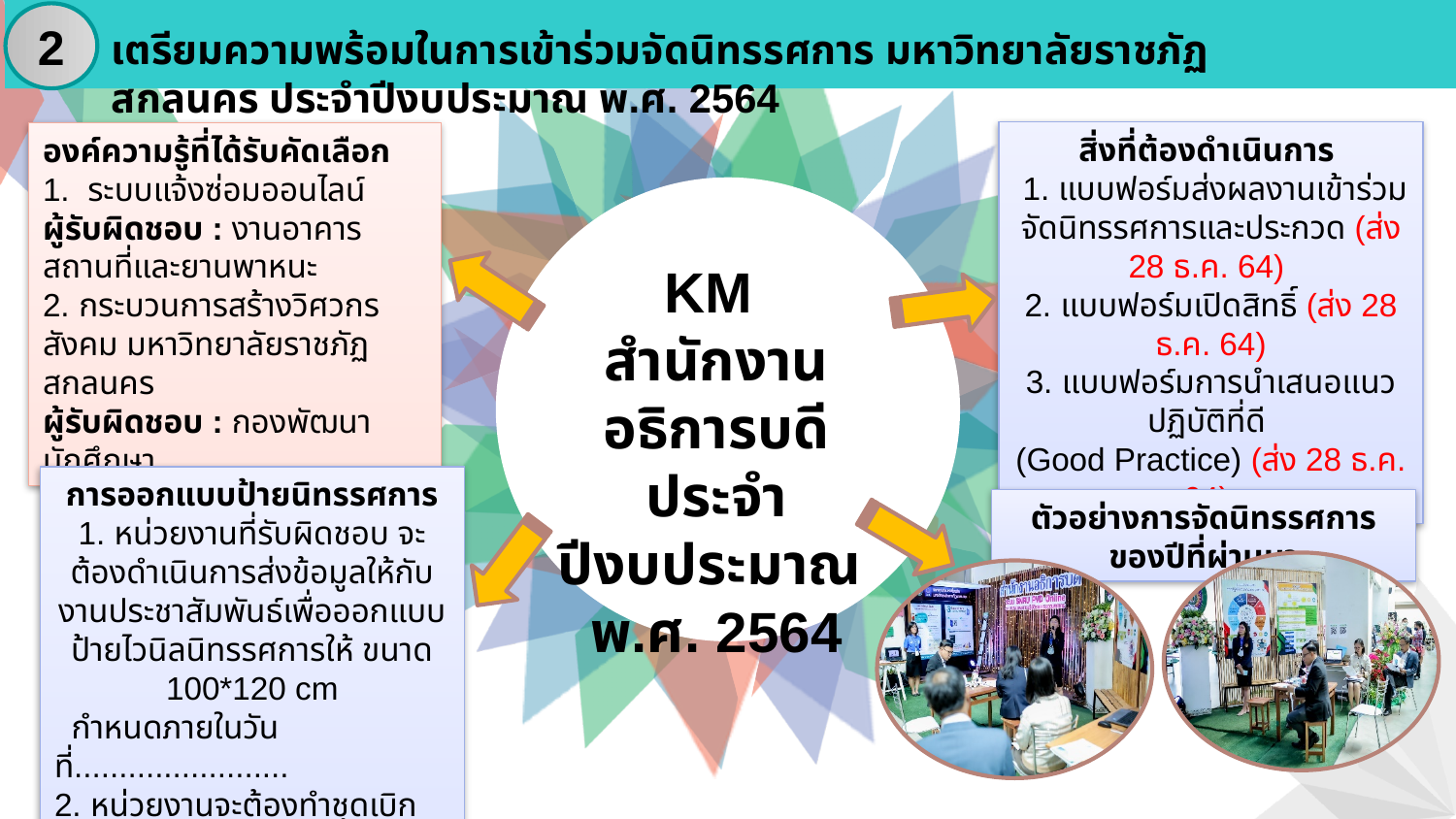

2
เตรียมความพร้อมในการเข้าร่วมจัดนิทรรศการ มหาวิทยาลัยราชภัฏสกลนคร ประจำปีงบประมาณ พ.ศ. 2564
สิ่งที่ต้องดำเนินการ
 1. แบบฟอร์มส่งผลงานเข้าร่วมจัดนิทรรศการและประกวด (ส่ง 28 ธ.ค. 64)
2. แบบฟอร์มเปิดสิทธิ์ (ส่ง 28 ธ.ค. 64)
3. แบบฟอร์มการนำเสนอแนวปฏิบัติที่ดี
(Good Practice) (ส่ง 28 ธ.ค. 64)
องค์ความรู้ที่ได้รับคัดเลือก
1.  ระบบแจ้งซ่อมออนไลน์
ผู้รับผิดชอบ : งานอาคารสถานที่และยานพาหนะ
2. กระบวนการสร้างวิศวกรสังคม มหาวิทยาลัยราชภัฏสกลนคร
ผู้รับผิดชอบ : กองพัฒนานักศึกษา
KM
สำนักงานอธิการบดี
ประจำปีงบประมาณ
พ.ศ. 2564

การออกแบบป้ายนิทรรศการ
1. หน่วยงานที่รับผิดชอบ จะต้องดำเนินการส่งข้อมูลให้กับงานประชาสัมพันธ์เพื่อออกแบบป้ายไวนิลนิทรรศการให้ ขนาด 100*120 cm
  กำหนดภายในวันที่........................
2. หน่วยงานจะต้องทำชุดเบิกจ่ายเองเมื่อสิ้นสุดการดำเนินงาน
3. หน่วยงานจะต้องเตรียมสถานที่
ตัวอย่างการจัดนิทรรศการของปีที่ผ่านมา